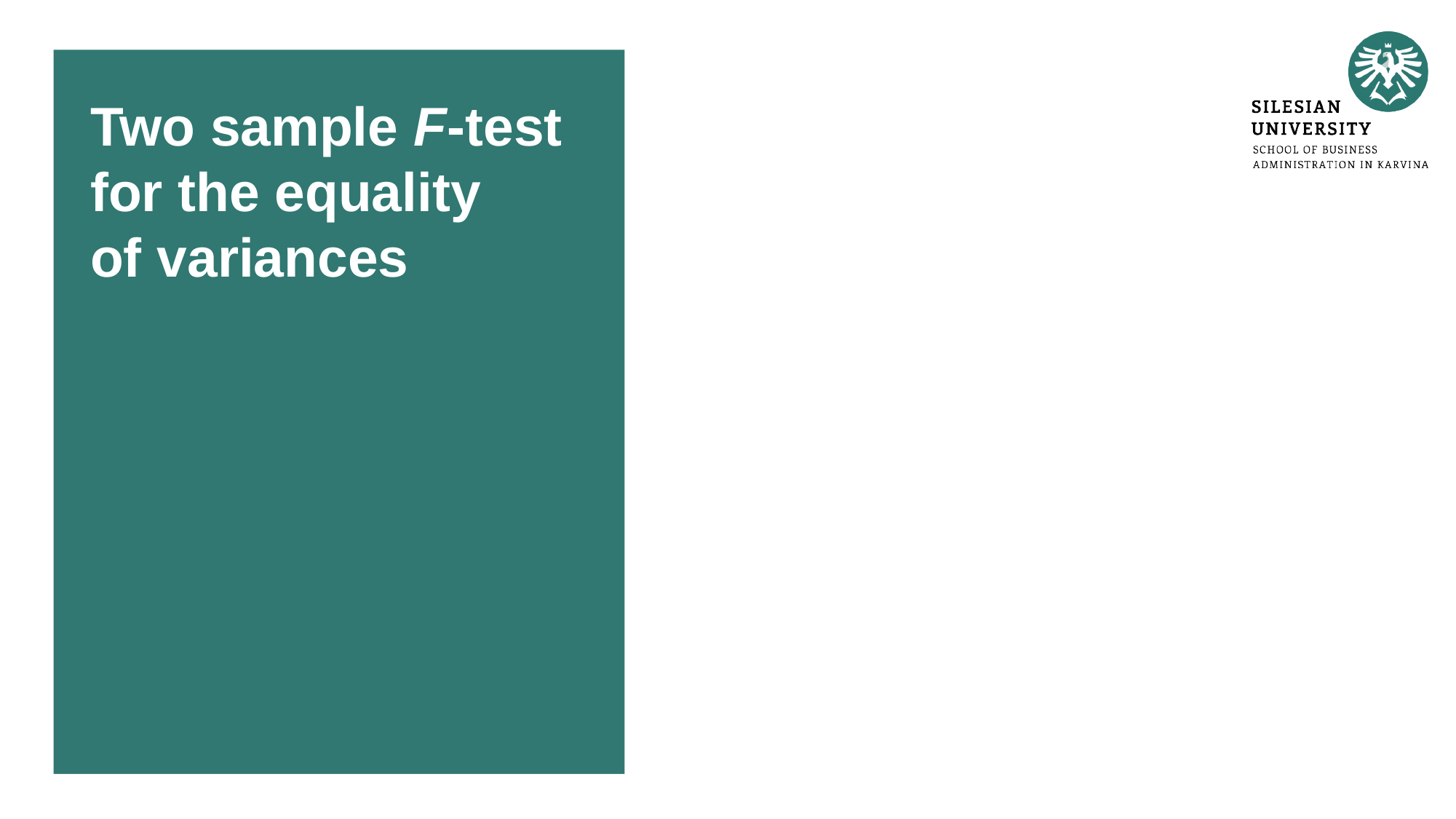

# Two sample F-test for the equality of variances